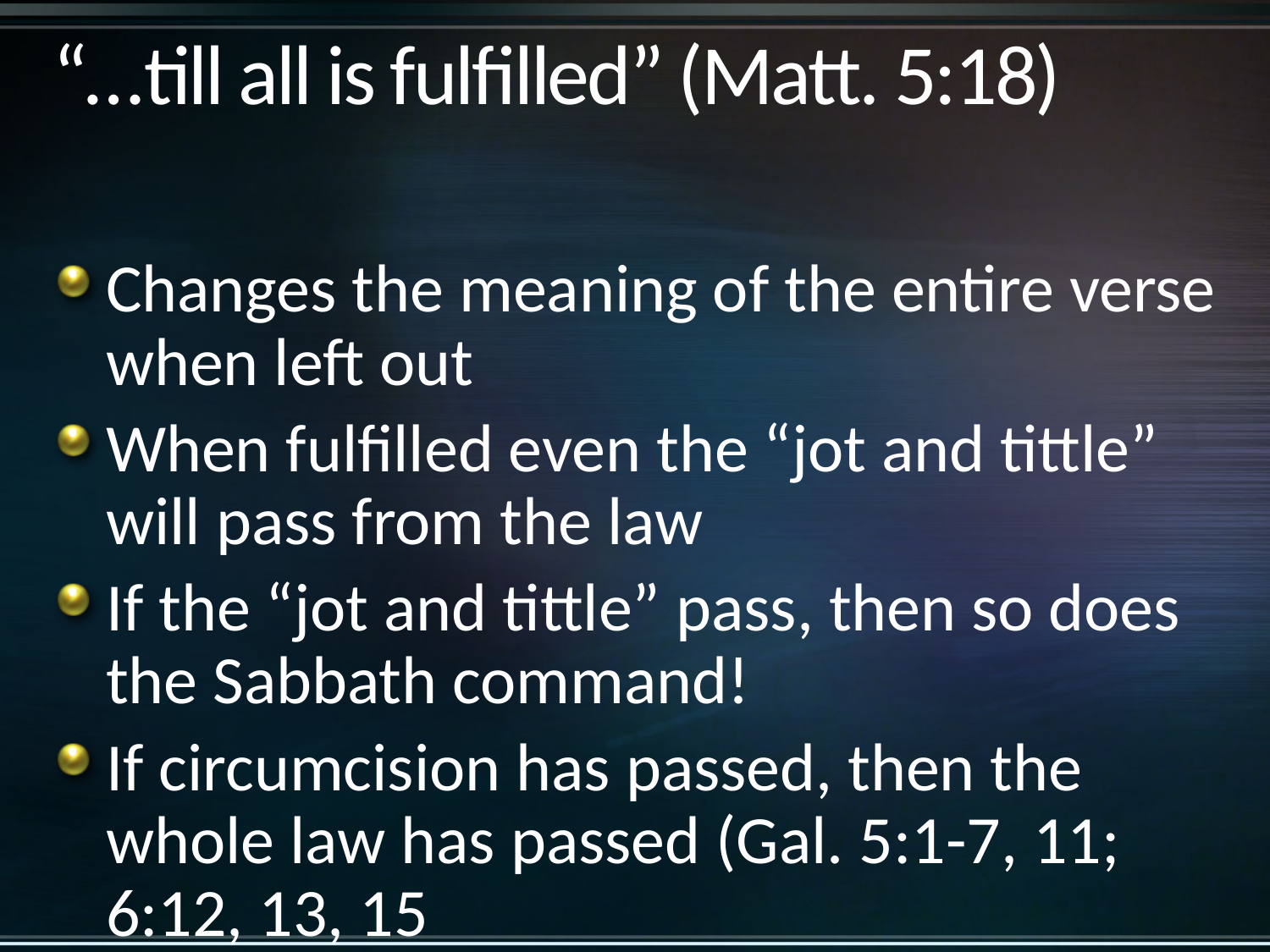

# “…till all is fulfilled” (Matt. 5:18)
Changes the meaning of the entire verse when left out
When fulfilled even the “jot and tittle” will pass from the law
If the “jot and tittle” pass, then so does the Sabbath command!
If circumcision has passed, then the whole law has passed (Gal. 5:1-7, 11; 6:12, 13, 15